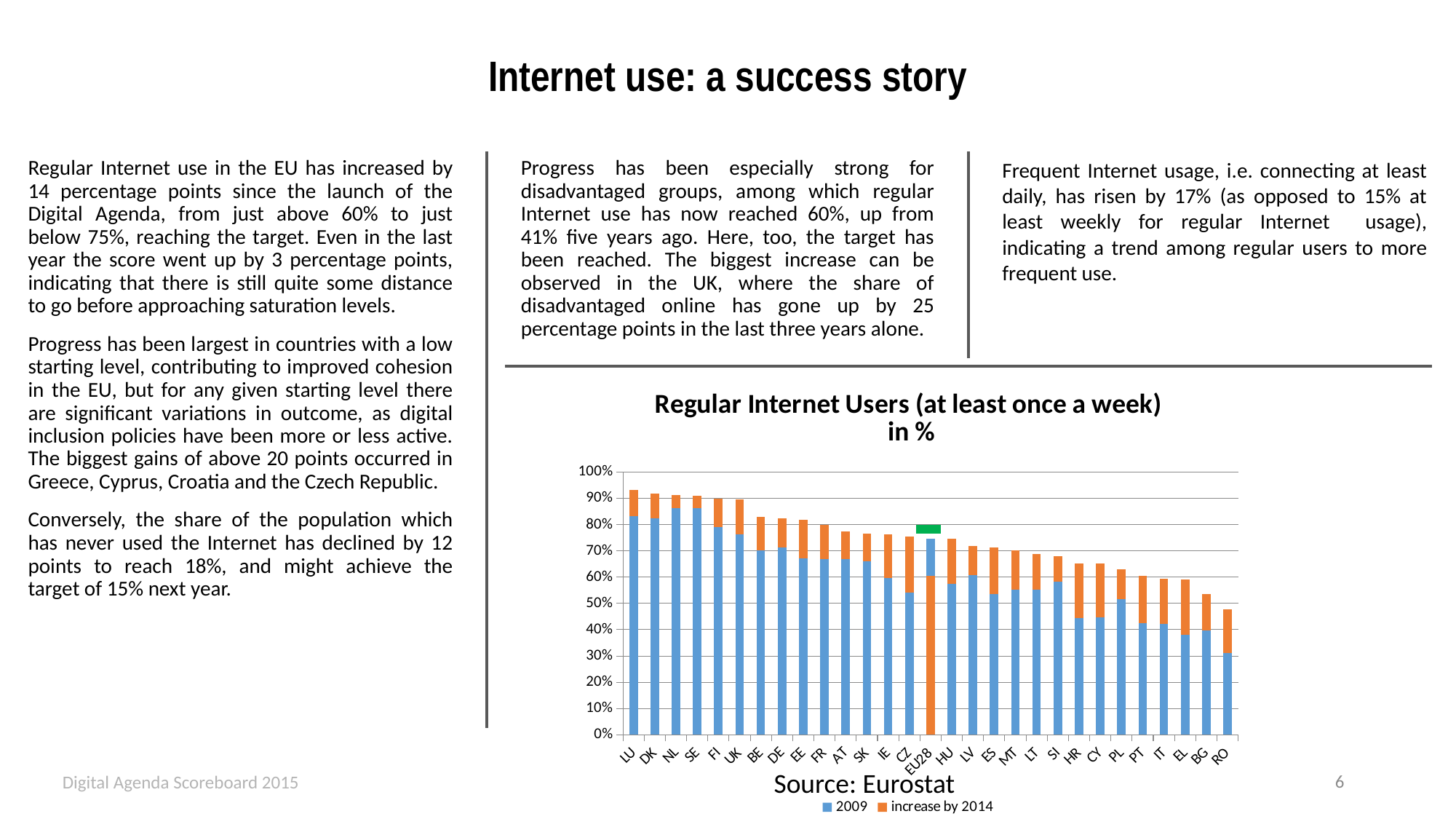

# Internet use: a success story
Regular Internet use in the EU has increased by 14 percentage points since the launch of the Digital Agenda, from just above 60% to just below 75%, reaching the target. Even in the last year the score went up by 3 percentage points, indicating that there is still quite some distance to go before approaching saturation levels.
Progress has been largest in countries with a low starting level, contributing to improved cohesion in the EU, but for any given starting level there are significant variations in outcome, as digital inclusion policies have been more or less active. The biggest gains of above 20 points occurred in Greece, Cyprus, Croatia and the Czech Republic.
Conversely, the share of the population which has never used the Internet has declined by 12 points to reach 18%, and might achieve the target of 15% next year.

Progress has been especially strong for disadvantaged groups, among which regular Internet use has now reached 60%, up from 41% five years ago. Here, too, the target has been reached. The biggest increase can be observed in the UK, where the share of disadvantaged online has gone up by 25 percentage points in the last three years alone.
Frequent Internet usage, i.e. connecting at least daily, has risen by 17% (as opposed to 15% at least weekly for regular Internet  usage), indicating a trend among regular users to more frequent use.

### Chart: Regular Internet Users (at least once a week)
 in %

| Category | 2009 | increase by 2014 |
|---|---|---|
| LU | 0.832943 | 0.09995299999999996 |
| DK | 0.824817 | 0.09282299999999999 |
| NL | 0.863731 | 0.04958499999999999 |
| SE | 0.861701 | 0.046314999999999995 |
| FI | 0.789485 | 0.10933700000000002 |
| UK | 0.763081 | 0.13173999999999997 |
| BE | 0.701552 | 0.12807500000000005 |
| DE | 0.711487 | 0.11161399999999999 |
| EE | 0.672089 | 0.145648 |
| FR | 0.669265 | 0.13069699999999995 |
| AT | 0.668194 | 0.10493400000000008 |
| SK | 0.659188 | 0.10555099999999995 |
| IE | 0.597436 | 0.16569 |
| CZ | 0.542354 | 0.21280100000000002 |
| EU28 | 0.606094 | 0.13985799999999993 |
| HU | 0.573441 | 0.17231000000000007 |
| LV | 0.608761 | 0.10874000000000006 |
| ES | 0.536079 | 0.17607499999999998 |
| MT | 0.552819 | 0.14949200000000007 |
| LT | 0.552051 | 0.136853 |
| SI | 0.583551 | 0.09724999999999995 |
| HR | 0.443594 | 0.20969699999999997 |
| CY | 0.446508 | 0.20646299999999995 |
| PL | 0.516062 | 0.11394700000000002 |
| PT | 0.423626 | 0.18246199999999996 |
| IT | 0.42133 | 0.17314399999999996 |
| EL | 0.379044 | 0.21126899999999998 |
| BG | 0.396999 | 0.13955099999999998 |
| RO | 0.311294 | 0.16575499999999999 |
Digital Agenda Scoreboard 2015
6
Source: Eurostat